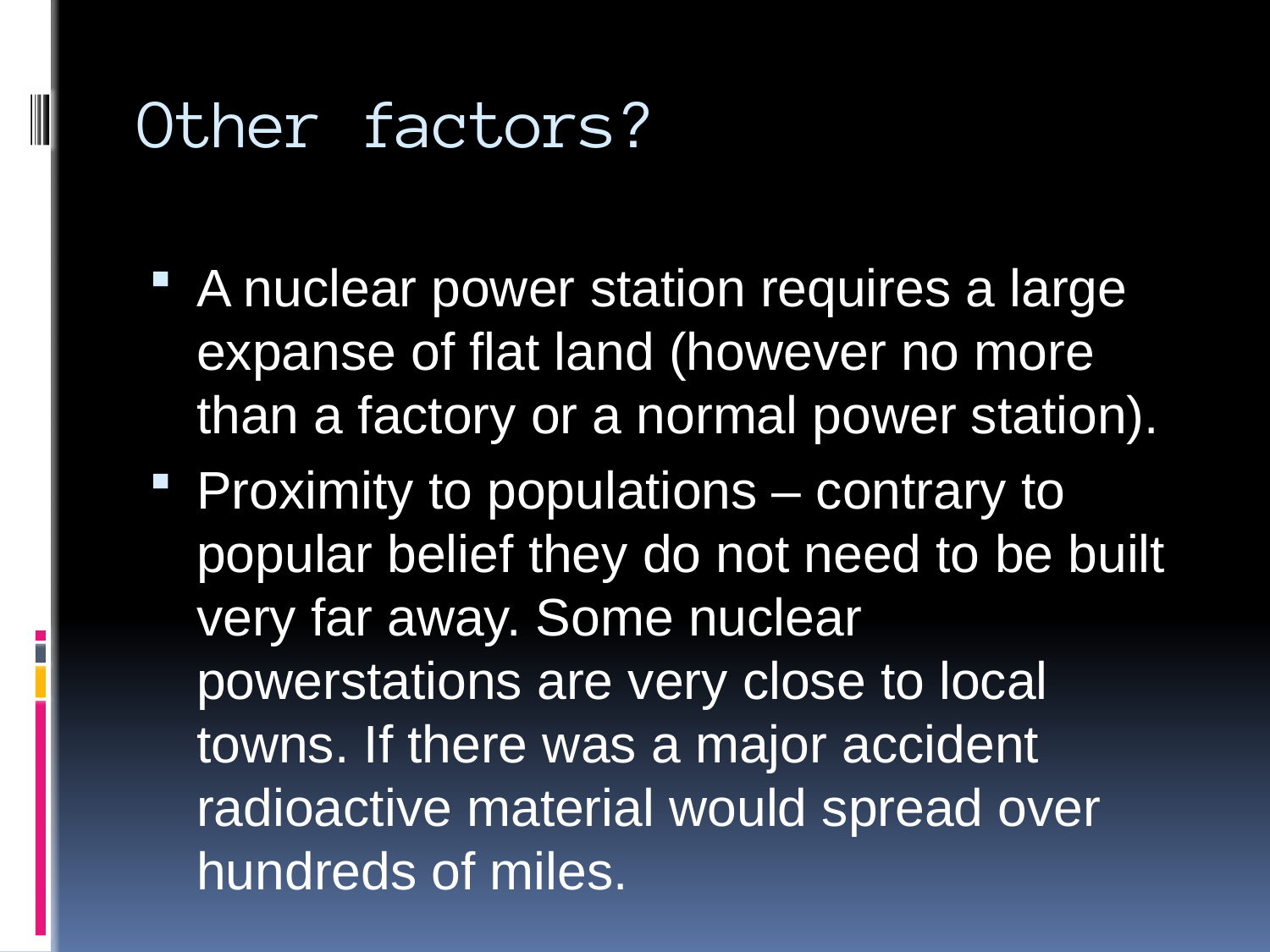

# Other factors?
A nuclear power station requires a large expanse of flat land (however no more than a factory or a normal power station).
Proximity to populations – contrary to popular belief they do not need to be built very far away. Some nuclear powerstations are very close to local towns. If there was a major accident radioactive material would spread over hundreds of miles.